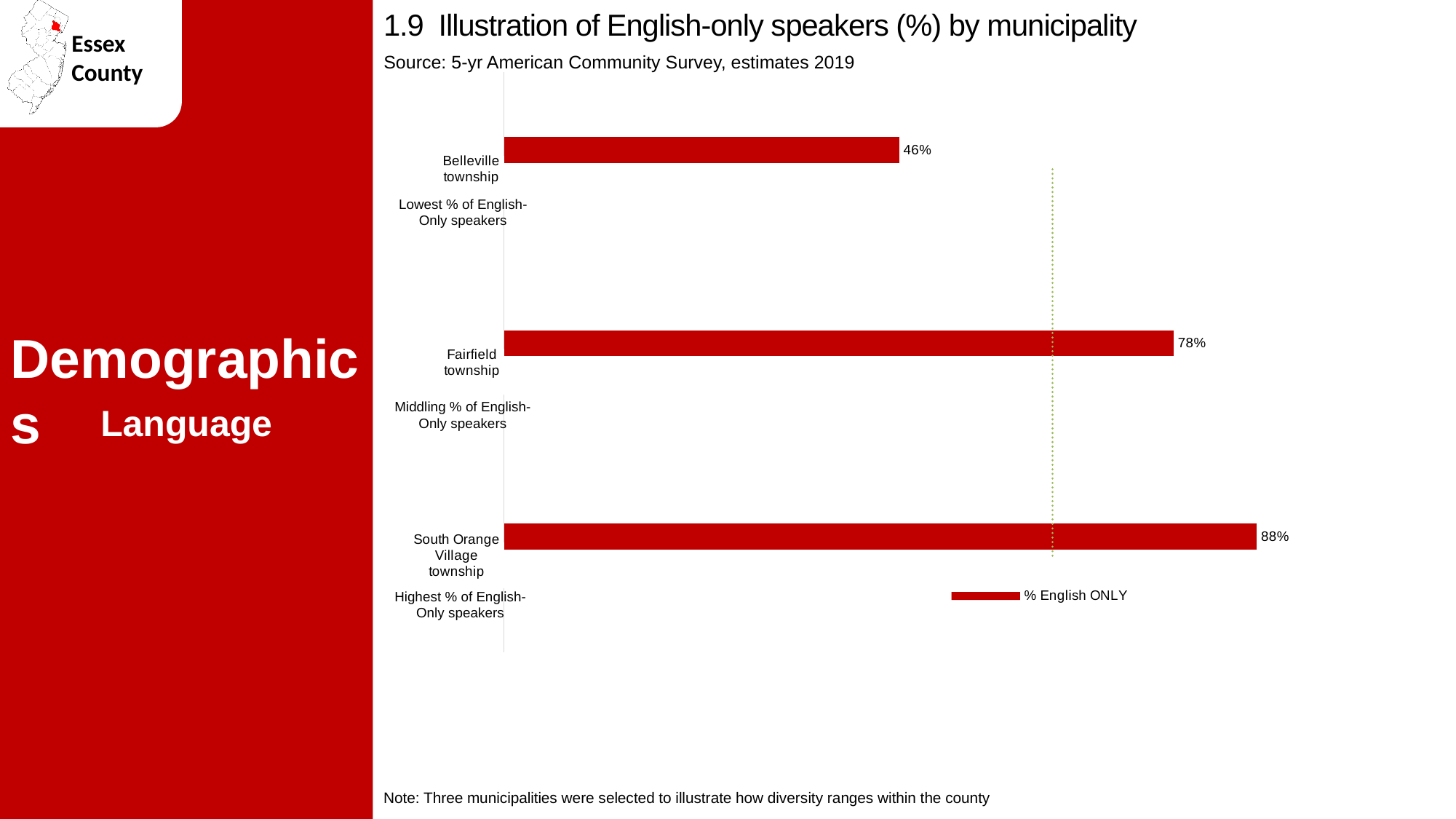

1.9  Illustration of English-only speakers (%) by municipality
Source: 5-yr American Community Survey, estimates 2019

### Chart

| Category | NJ avg. 68% | Essex County Avg. 64.1% | % English ONLY |
|---|---|---|---|
| South Orange Village township | 0.68 | 0.641 | 0.88 |
| Fairfield township | 0.68 | 0.641 | 0.783 |
| Belleville township | 0.68 | 0.641 | 0.462 |
Lowest % of English-Only speakers
Demographics
Middling % of English-Only speakers
Language
Highest % of English-Only speakers
Note: Three municipalities were selected to illustrate how diversity ranges within the county